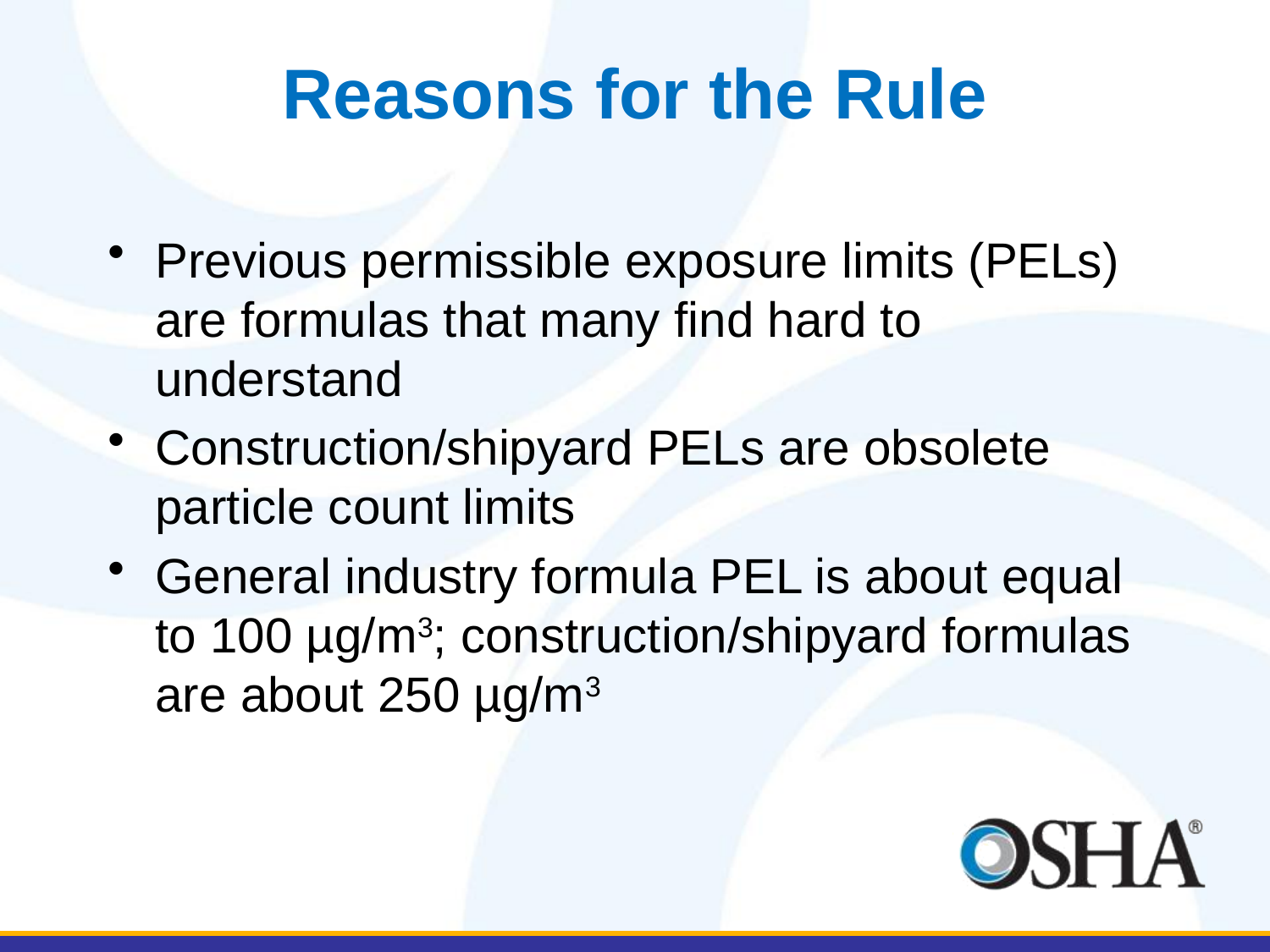

# Reasons for the Rule
Previous permissible exposure limits (PELs) are formulas that many find hard to understand
Construction/shipyard PELs are obsolete particle count limits
General industry formula PEL is about equal to 100 µg/m3; construction/shipyard formulas are about 250 µg/m3